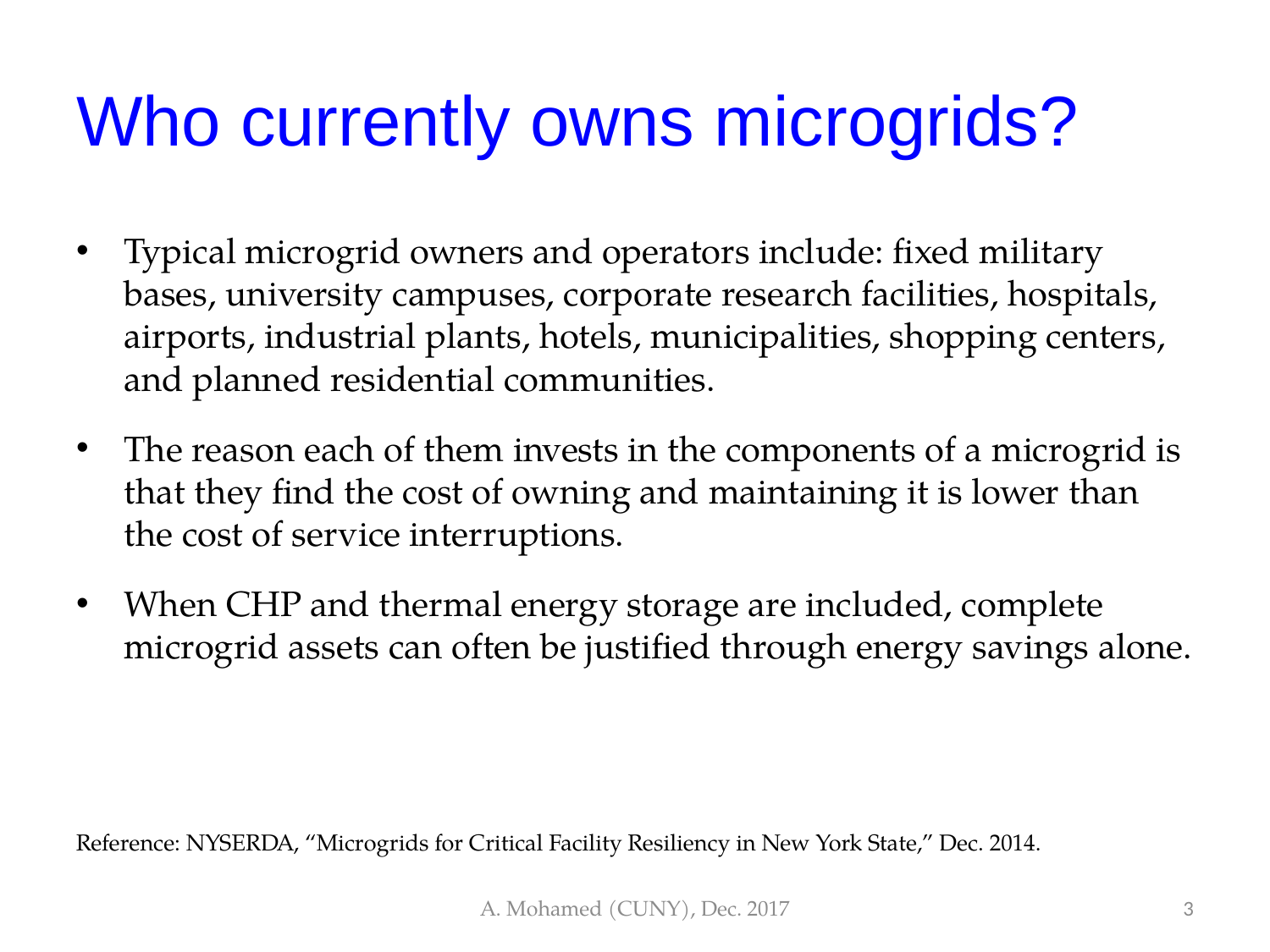

# Who currently owns microgrids?
Typical microgrid owners and operators include: fixed military bases, university campuses, corporate research facilities, hospitals, airports, industrial plants, hotels, municipalities, shopping centers, and planned residential communities.
The reason each of them invests in the components of a microgrid is that they find the cost of owning and maintaining it is lower than the cost of service interruptions.
When CHP and thermal energy storage are included, complete microgrid assets can often be justified through energy savings alone.
Reference: NYSERDA, “Microgrids for Critical Facility Resiliency in New York State,” Dec. 2014.
A. Mohamed (CUNY), Dec. 2017
3